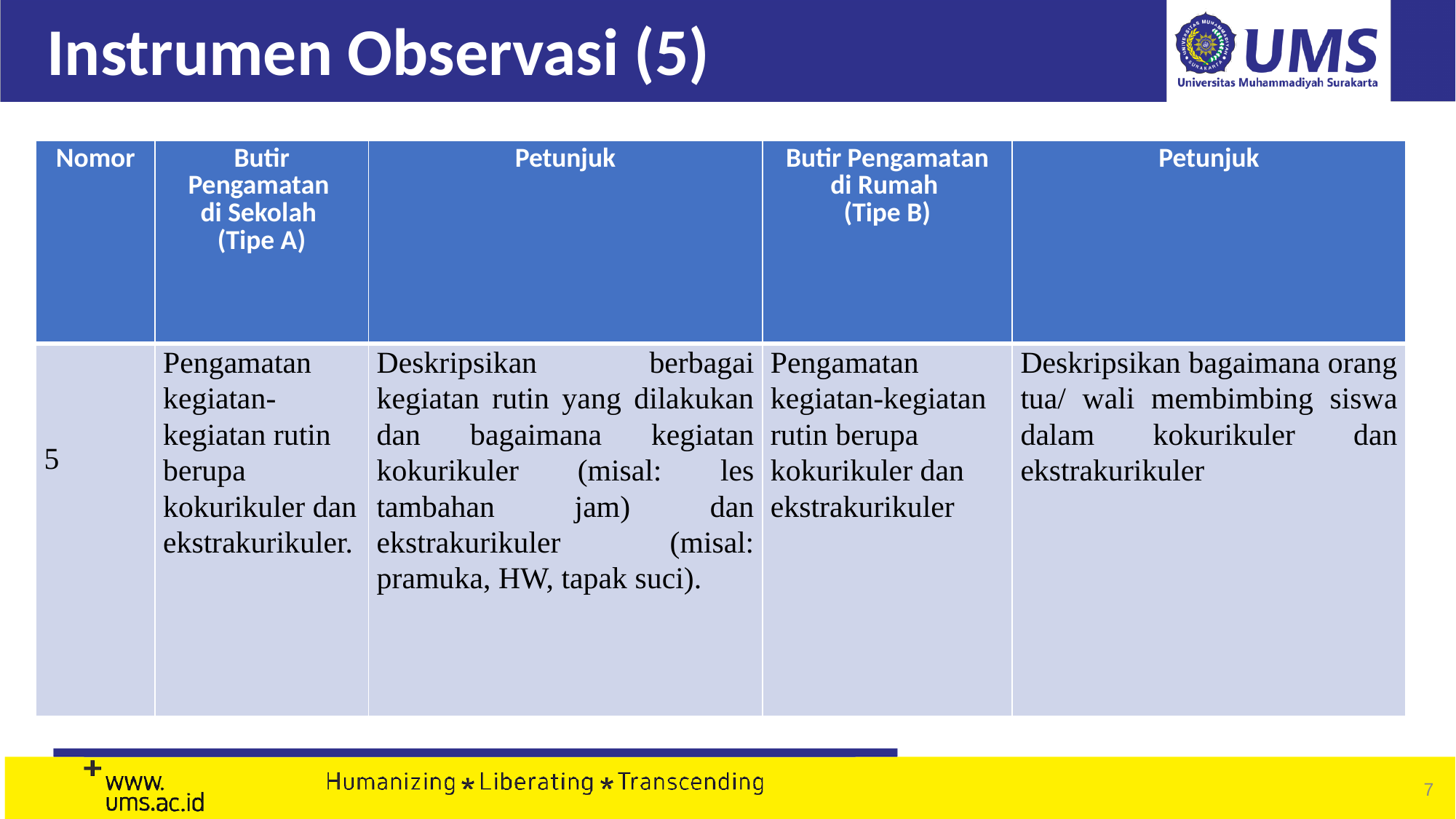

# Instrumen Observasi (5)
| Nomor | Butir Pengamatan di Sekolah (Tipe A) | Petunjuk | Butir Pengamatan di Rumah (Tipe B) | Petunjuk |
| --- | --- | --- | --- | --- |
| 5 | Pengamatan kegiatan-kegiatan rutin berupa kokurikuler dan ekstrakurikuler. | Deskripsikan berbagai kegiatan rutin yang dilakukan dan bagaimana kegiatan kokurikuler (misal: les tambahan jam) dan ekstrakurikuler (misal: pramuka, HW, tapak suci). | Pengamatan kegiatan-kegiatan rutin berupa kokurikuler dan ekstrakurikuler | Deskripsikan bagaimana orang tua/ wali membimbing siswa dalam kokurikuler dan ekstrakurikuler |
7